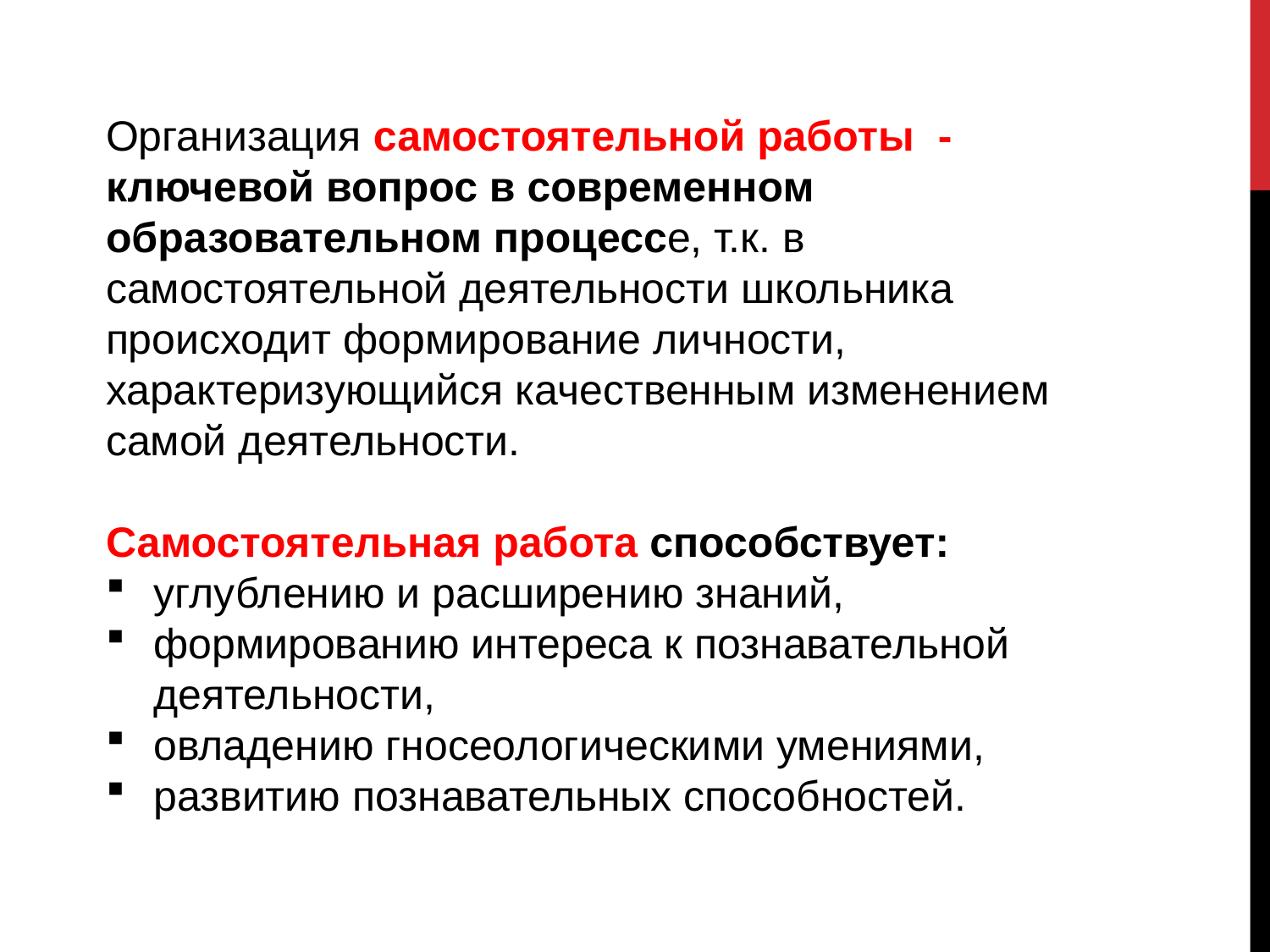

Организация самостоятельной работы  - ключевой вопрос в современном образовательном процессе, т.к. в самостоятельной деятельности школьника происходит формирование личности, характеризующийся качественным изменением самой деятельности.

Самостоятельная работа способствует:
углублению и расширению знаний,
формированию интереса к познавательной деятельности,
овладению гносеологическими умениями,
развитию познавательных способностей.